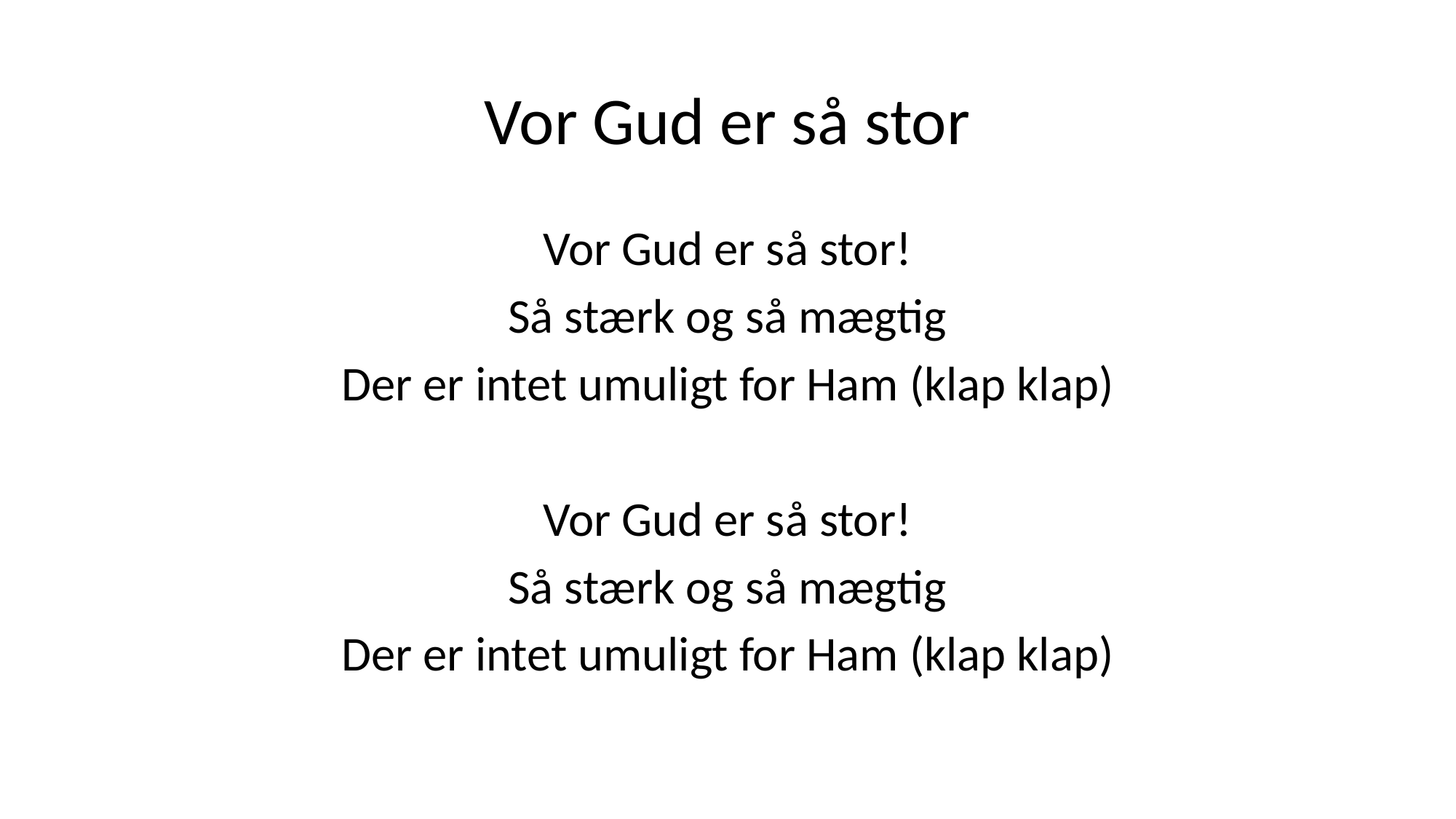

# Vor Gud er så stor
Vor Gud er så stor!
Så stærk og så mægtig
Der er intet umuligt for Ham (klap klap)

Vor Gud er så stor!
Så stærk og så mægtig
Der er intet umuligt for Ham (klap klap)